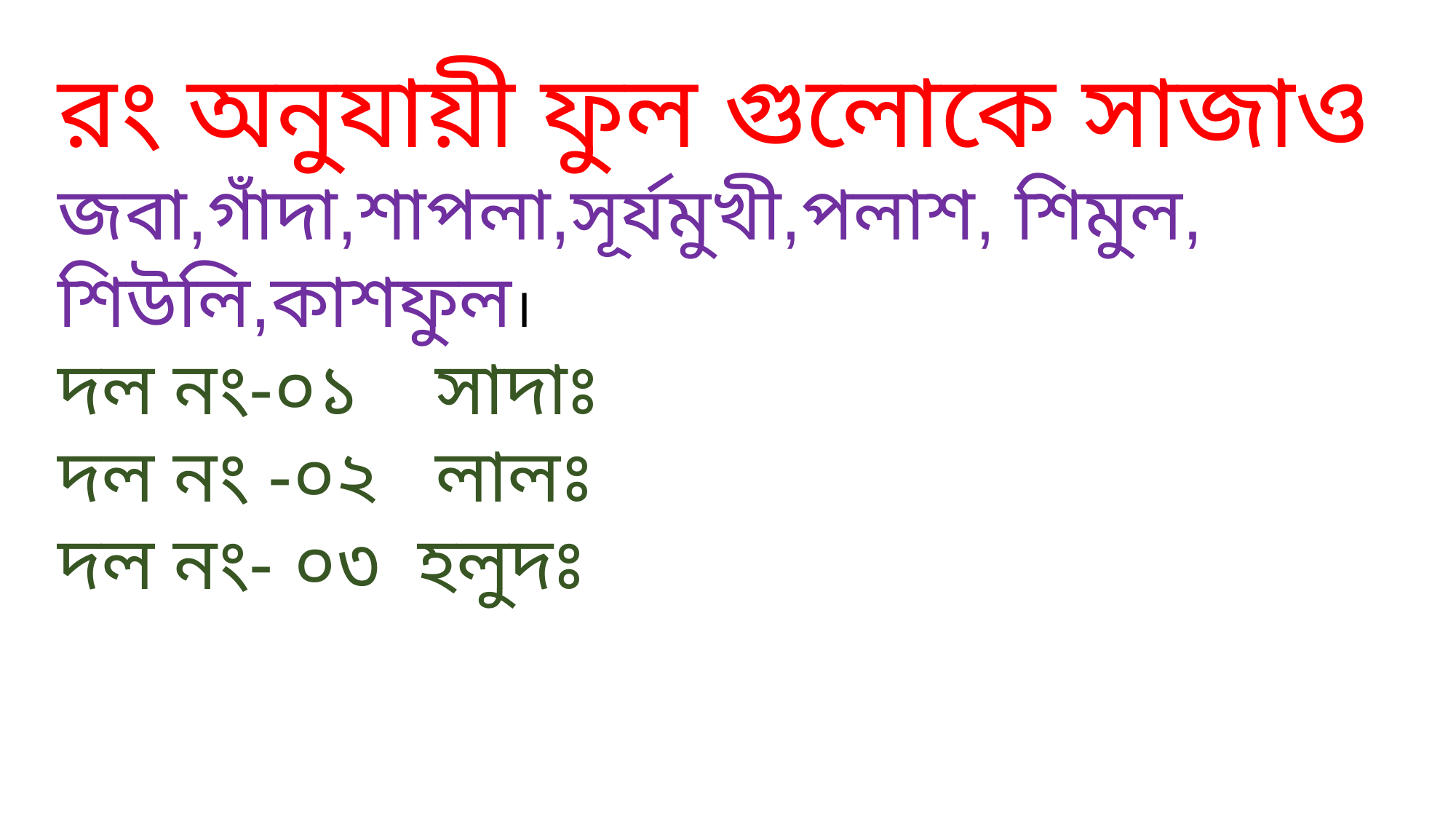

রং অনুযায়ী ফুল গুলোকে সাজাও
জবা,গাঁদা,শাপলা,সূর্যমুখী,পলাশ, শিমুল, শিউলি,কাশফুল।
দল নং-০১    সাদাঃ
দল নং -০২   লালঃ
দল নং- ০৩  হলুদঃ